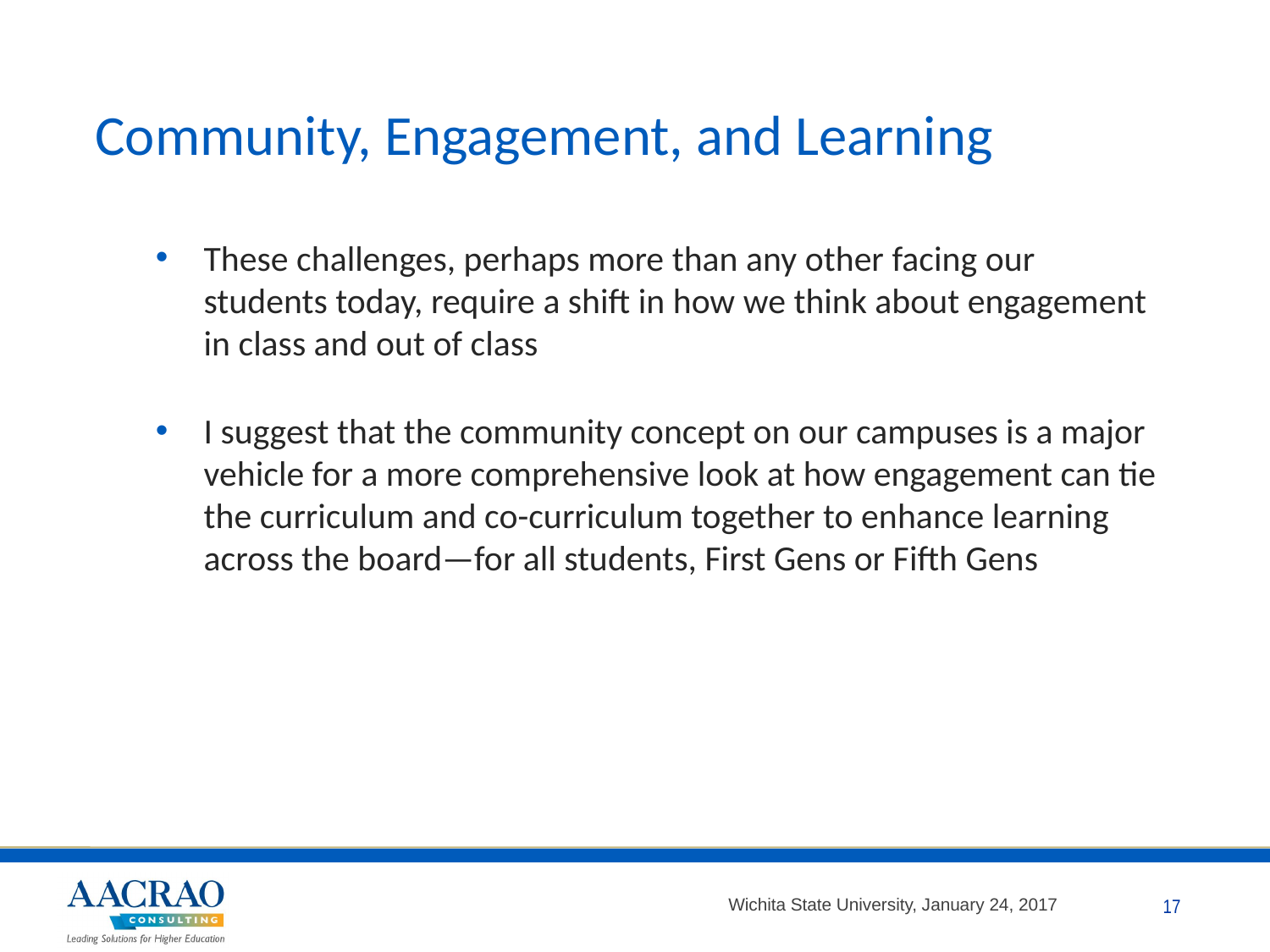

# Community, Engagement, and Learning
These challenges, perhaps more than any other facing our students today, require a shift in how we think about engagement in class and out of class
I suggest that the community concept on our campuses is a major vehicle for a more comprehensive look at how engagement can tie the curriculum and co-curriculum together to enhance learning across the board—for all students, First Gens or Fifth Gens